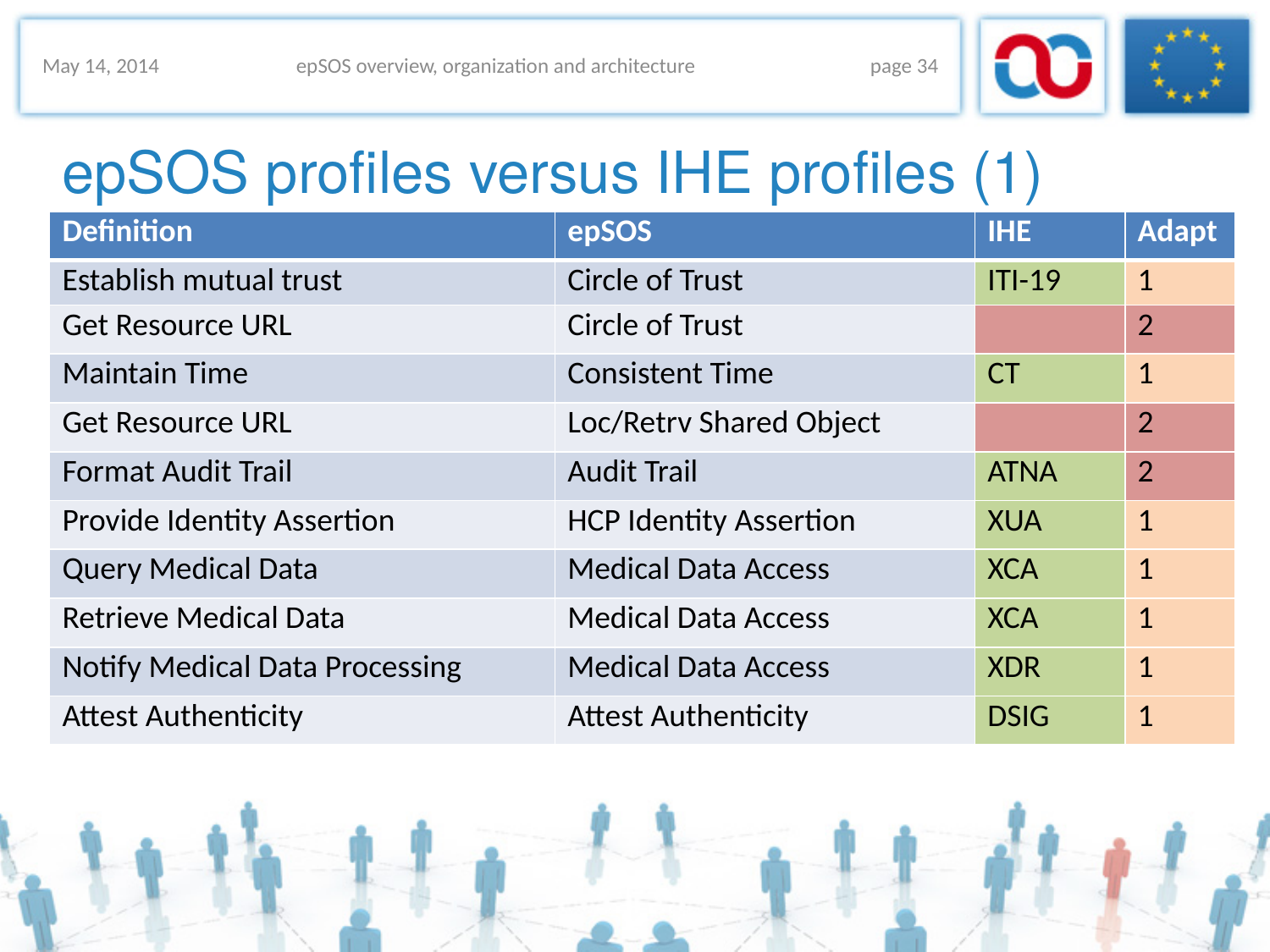

May 14, 2014
epSOS overview, organization and architecture
page 34
# epSOS profiles versus IHE profiles (1)
| Definition | epSOS | IHE | Adapt |
| --- | --- | --- | --- |
| Establish mutual trust | Circle of Trust | ITI-19 | 1 |
| Get Resource URL | Circle of Trust |  | 2 |
| Maintain Time | Consistent Time | CT | 1 |
| Get Resource URL | Loc/Retrv Shared Object |  | 2 |
| Format Audit Trail | Audit Trail | ATNA | 2 |
| Provide Identity Assertion | HCP Identity Assertion | XUA | 1 |
| Query Medical Data | Medical Data Access | XCA | 1 |
| Retrieve Medical Data | Medical Data Access | XCA | 1 |
| Notify Medical Data Processing | Medical Data Access | XDR | 1 |
| Attest Authenticity | Attest Authenticity | DSIG | 1 |